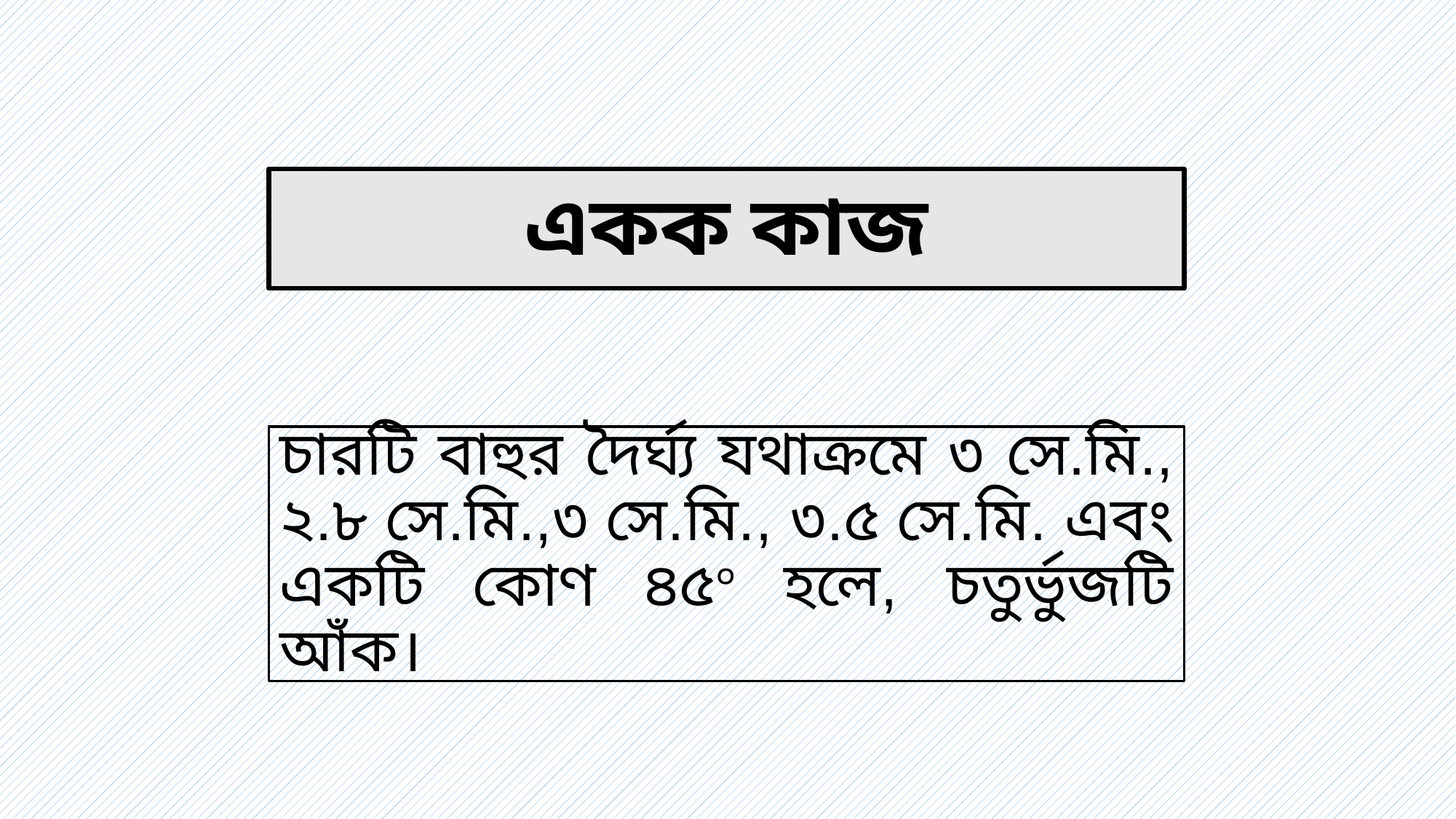

# একক কাজ
চারটি বাহুর দৈর্ঘ্য যথাক্রমে ৩ সে.মি., ২.৮ সে.মি.,৩ সে.মি., ৩.৫ সে.মি. এবং একটি কোণ ৪৫০ হলে, চতুর্ভুজটি আঁক।